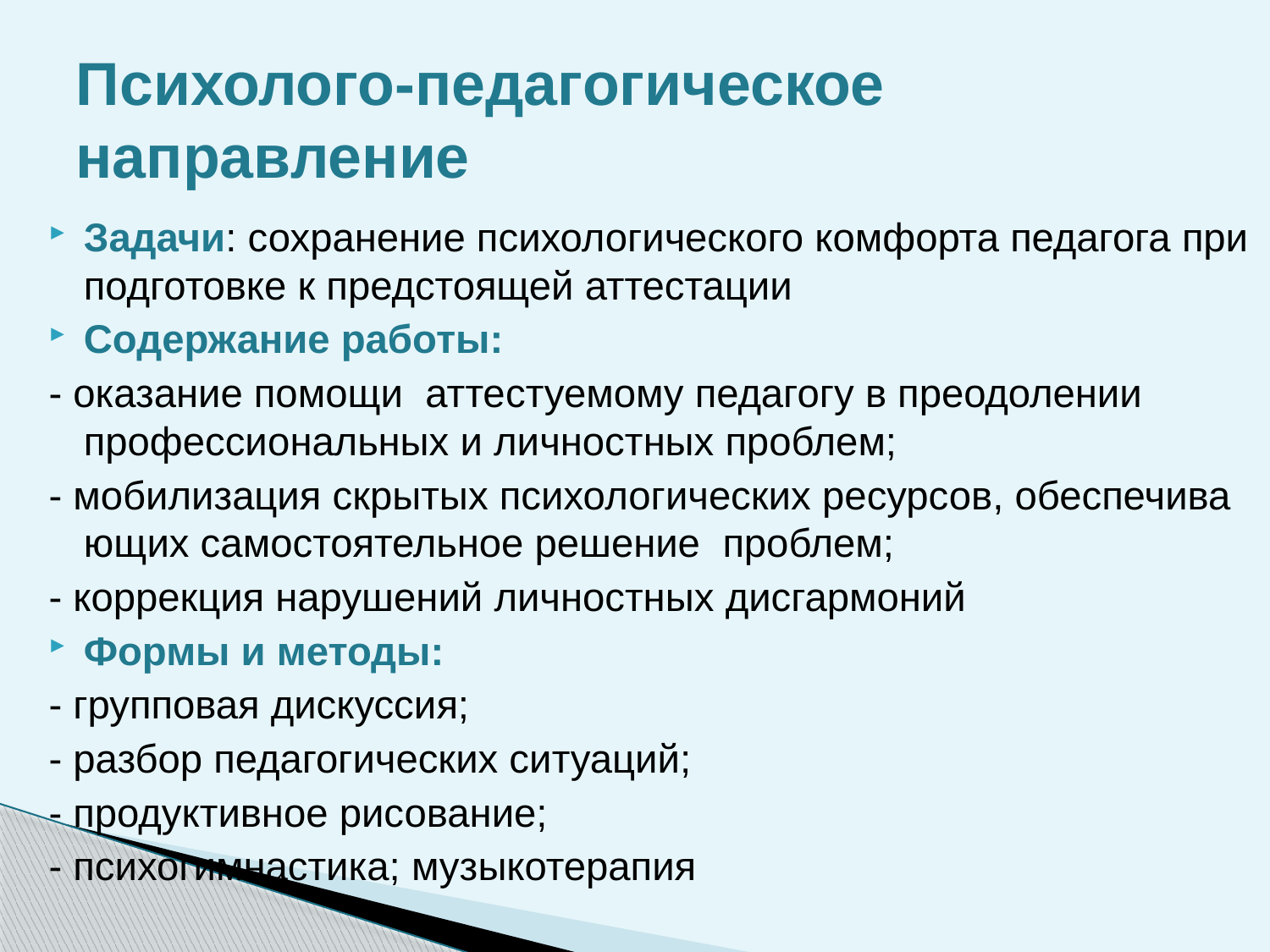

# Психолого-педагогическое направление
Задачи: сохранение психологического комфорта педагога при подготовке к предстоящей аттестации
Содержание работы:
- оказание по­мощи  атте­сту­емому педагогу в преодолении профессио­нальных и лич­ностных про­блем;
- мобилизация скрытых психо­логи­ческих ре­сурсов, обеспе­чива­ющих са­мо­стоятельное решение  про­блем;
- коррекция нарушений личностных дисгармоний
Формы и методы:
- групповая дискуссия;
- разбор педагогических ситуаций;
- продуктивное рисование;
- психогимнастика; музыкотерапия